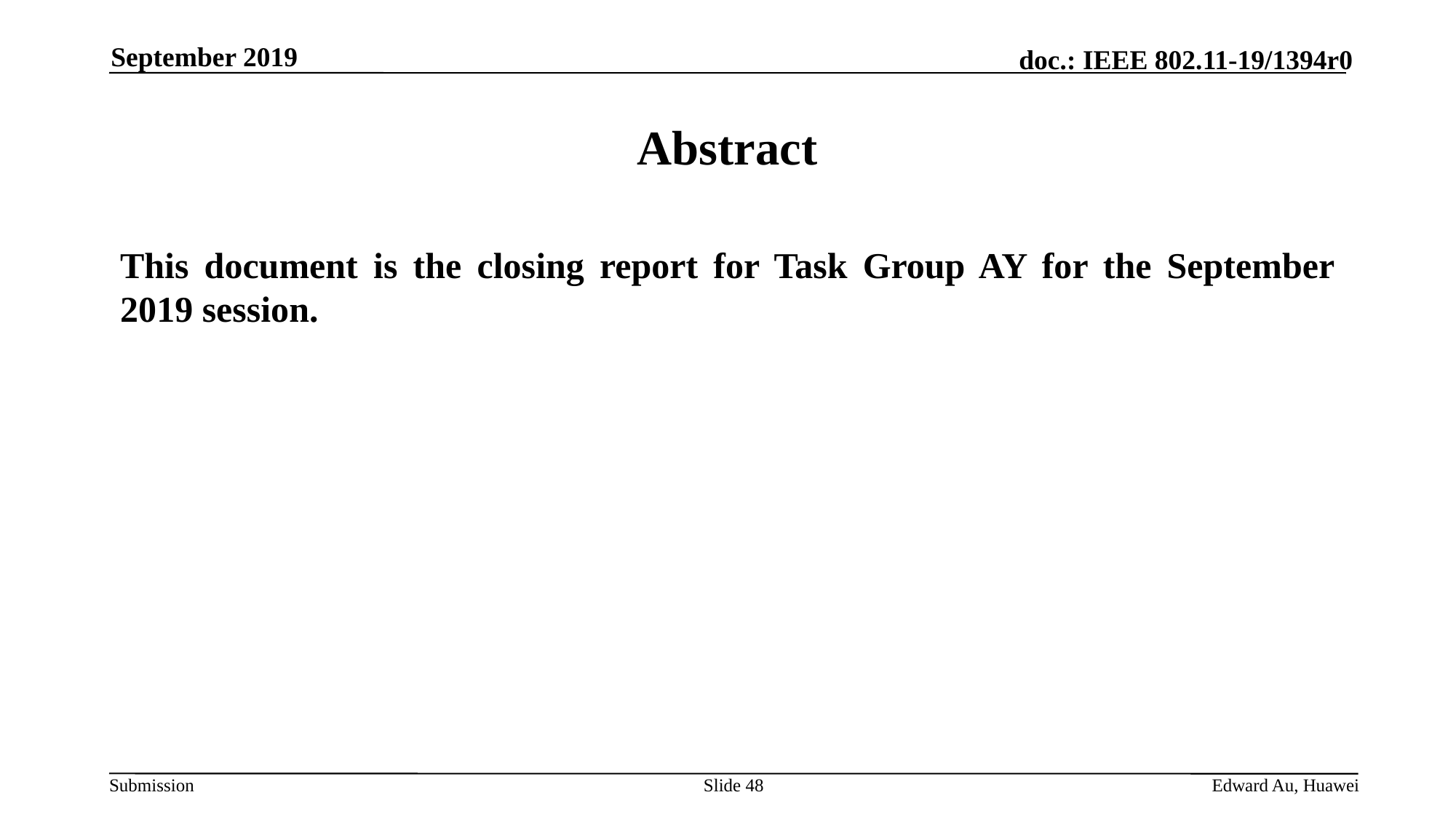

September 2019
# Abstract
This document is the closing report for Task Group AY for the September 2019 session.
Slide 48
Edward Au, Huawei